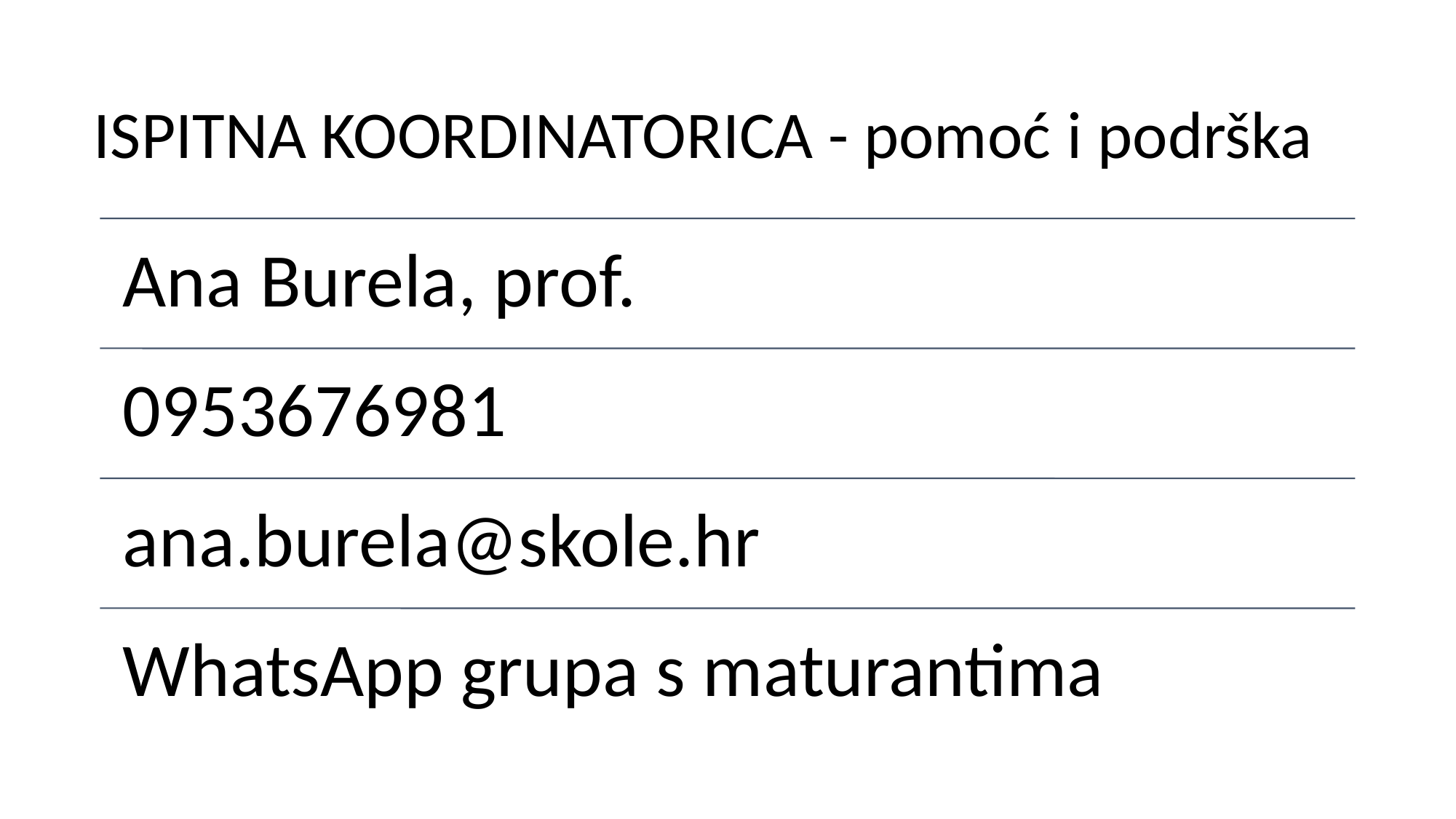

# ISPITNA KOORDINATORICA - pomoć i podrška
Ana Burela, prof.
0953676981
ana.burela@skole.hr
WhatsApp grupa s maturantima